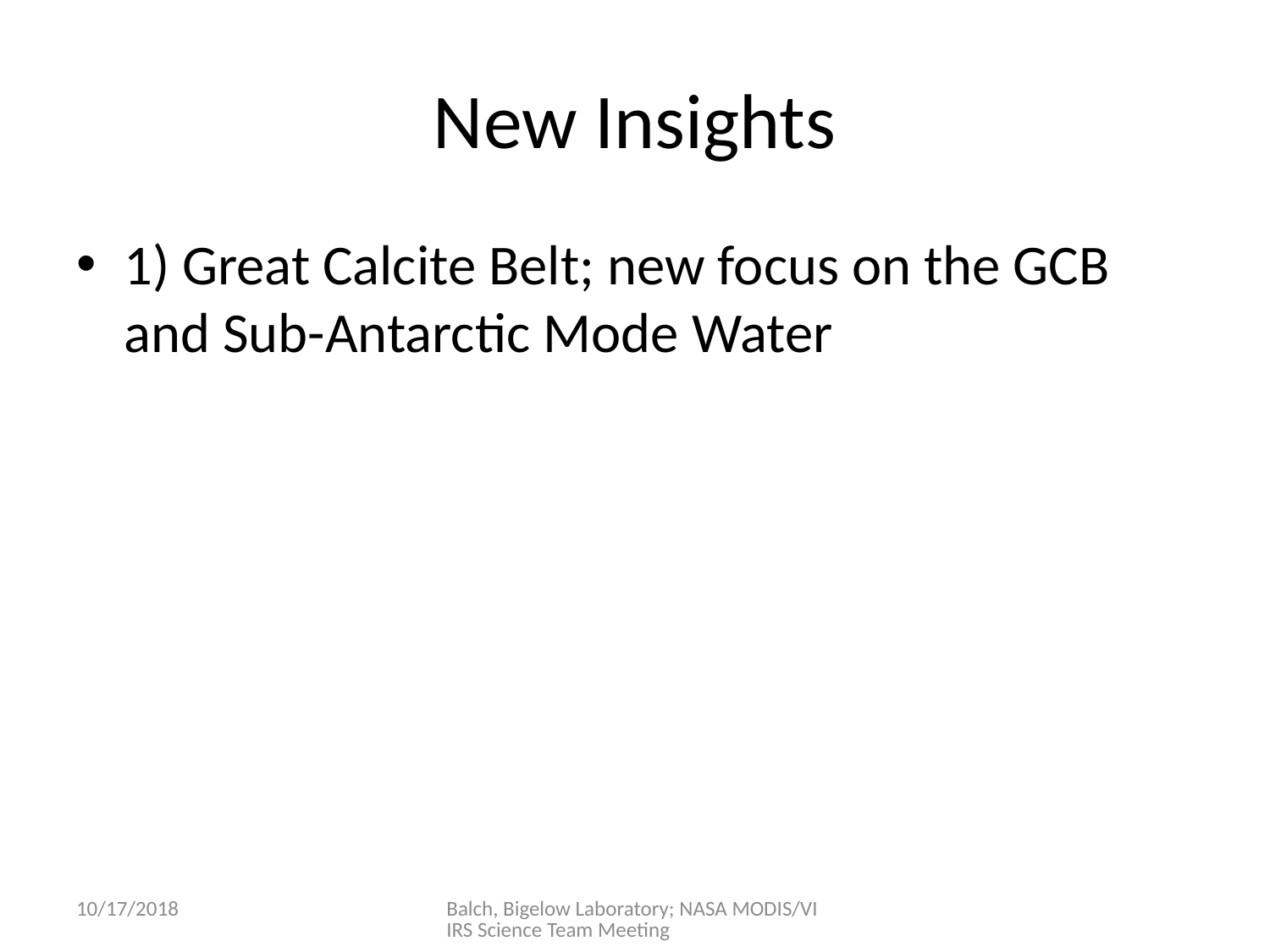

# New Insights
1) Great Calcite Belt; new focus on the GCB and Sub-Antarctic Mode Water
10/17/2018
Balch, Bigelow Laboratory; NASA MODIS/VIIRS Science Team Meeting